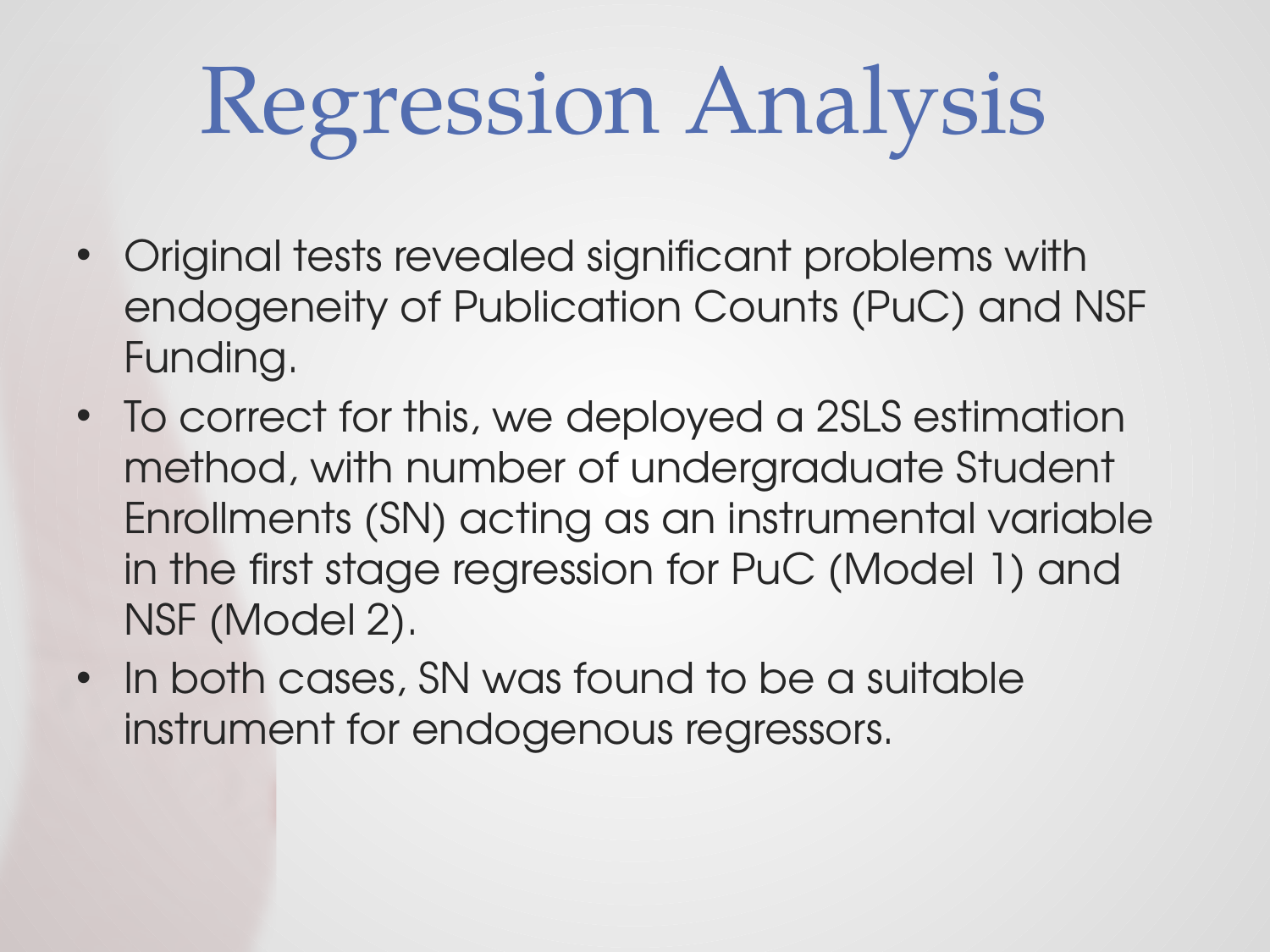

# Regression Analysis
Original tests revealed significant problems with endogeneity of Publication Counts (PuC) and NSF Funding.
To correct for this, we deployed a 2SLS estimation method, with number of undergraduate Student Enrollments (SN) acting as an instrumental variable in the first stage regression for PuC (Model 1) and NSF (Model 2).
In both cases, SN was found to be a suitable instrument for endogenous regressors.